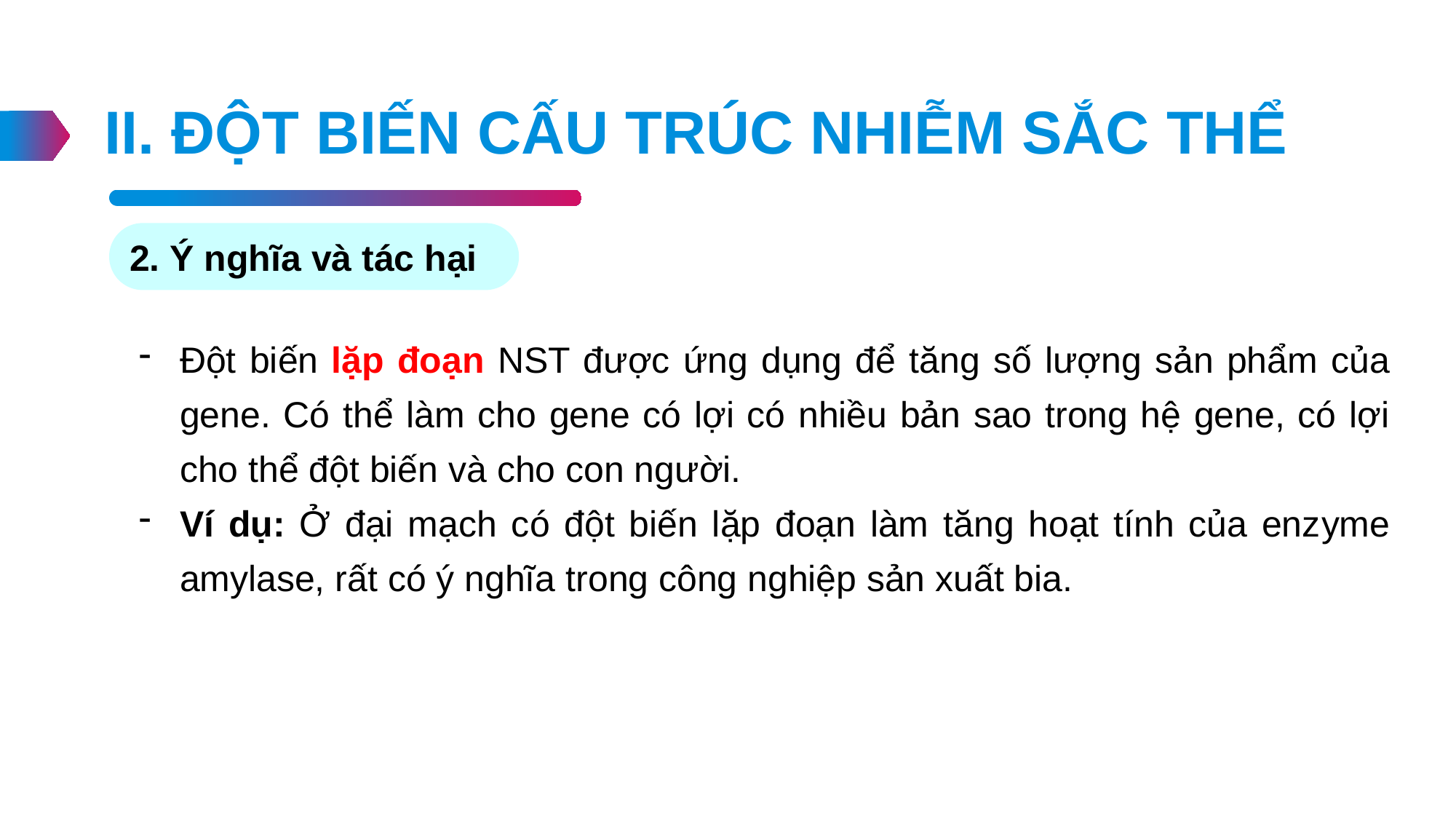

II. ĐỘT BIẾN CẤU TRÚC NHIỄM SẮC THỂ

2. Ý nghĩa và tác hại
Đột biến lặp đoạn NST được ứng dụng để tăng số lượng sản phẩm của gene. Có thể làm cho gene có lợi có nhiều bản sao trong hệ gene, có lợi cho thể đột biến và cho con người.
Ví dụ: Ở đại mạch có đột biến lặp đoạn làm tăng hoạt tính của enzyme amylase, rất có ý nghĩa trong công nghiệp sản xuất bia.
17